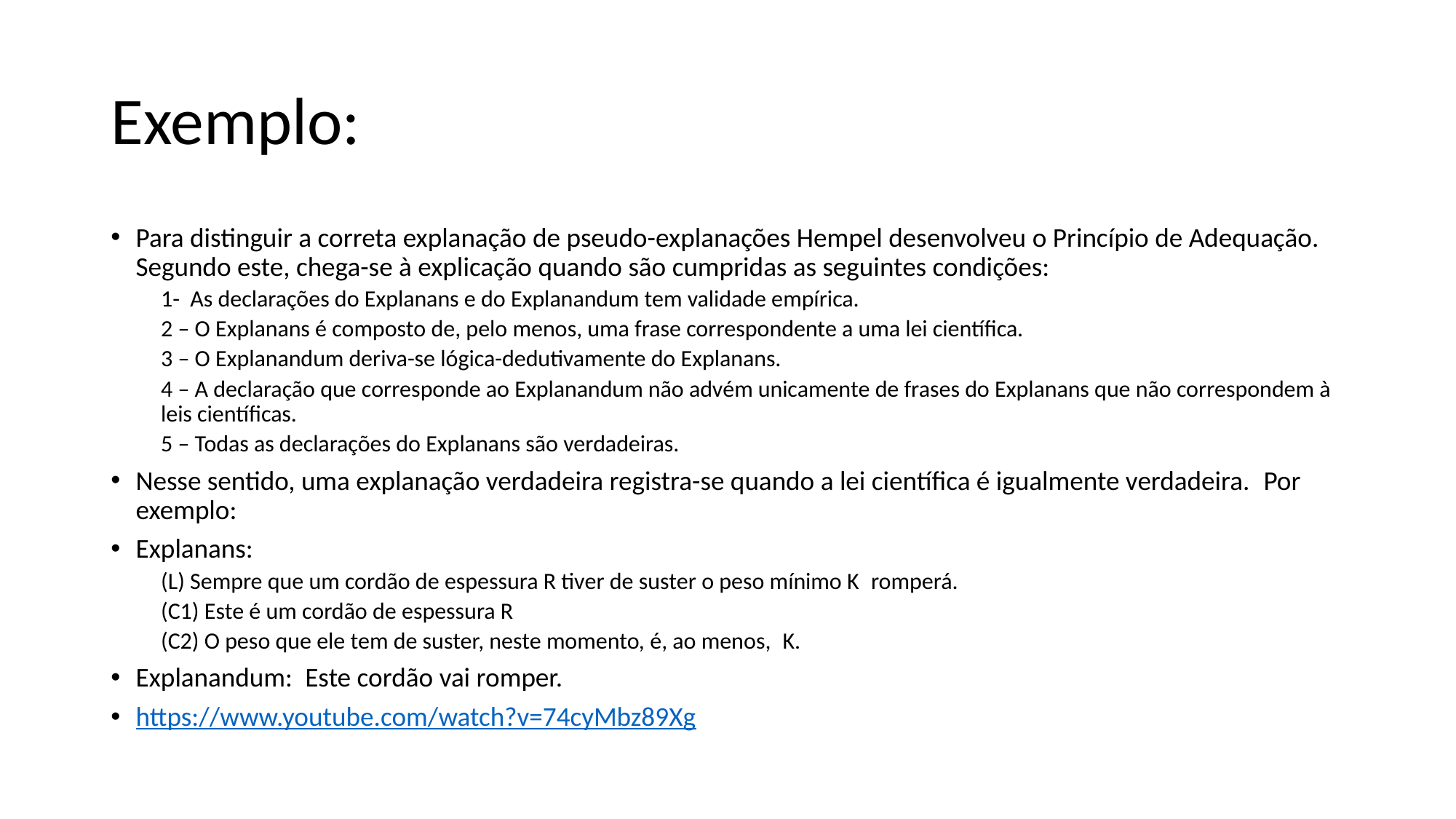

# Exemplo:
Para distinguir a correta explanação de pseudo-explanações Hempel desenvolveu o Princípio de Adequação. Segundo este, chega-se à explicação quando são cumpridas as seguintes condições:
1-  As declarações do Explanans e do Explanandum tem validade empírica.
2 – O Explanans é composto de, pelo menos, uma frase correspondente a uma lei científica.
3 – O Explanandum deriva-se lógica-dedutivamente do Explanans.
4 – A declaração que corresponde ao Explanandum não advém unicamente de frases do Explanans que não correspondem à leis científicas.
5 – Todas as declarações do Explanans são verdadeiras.
Nesse sentido, uma explanação verdadeira registra-se quando a lei científica é igualmente verdadeira.  Por exemplo:
Explanans:
(L) Sempre que um cordão de espessura R tiver de suster o peso mínimo K  romperá.
(C1) Este é um cordão de espessura R
(C2) O peso que ele tem de suster, neste momento, é, ao menos,  K.
Explanandum:  Este cordão vai romper.
https://www.youtube.com/watch?v=74cyMbz89Xg